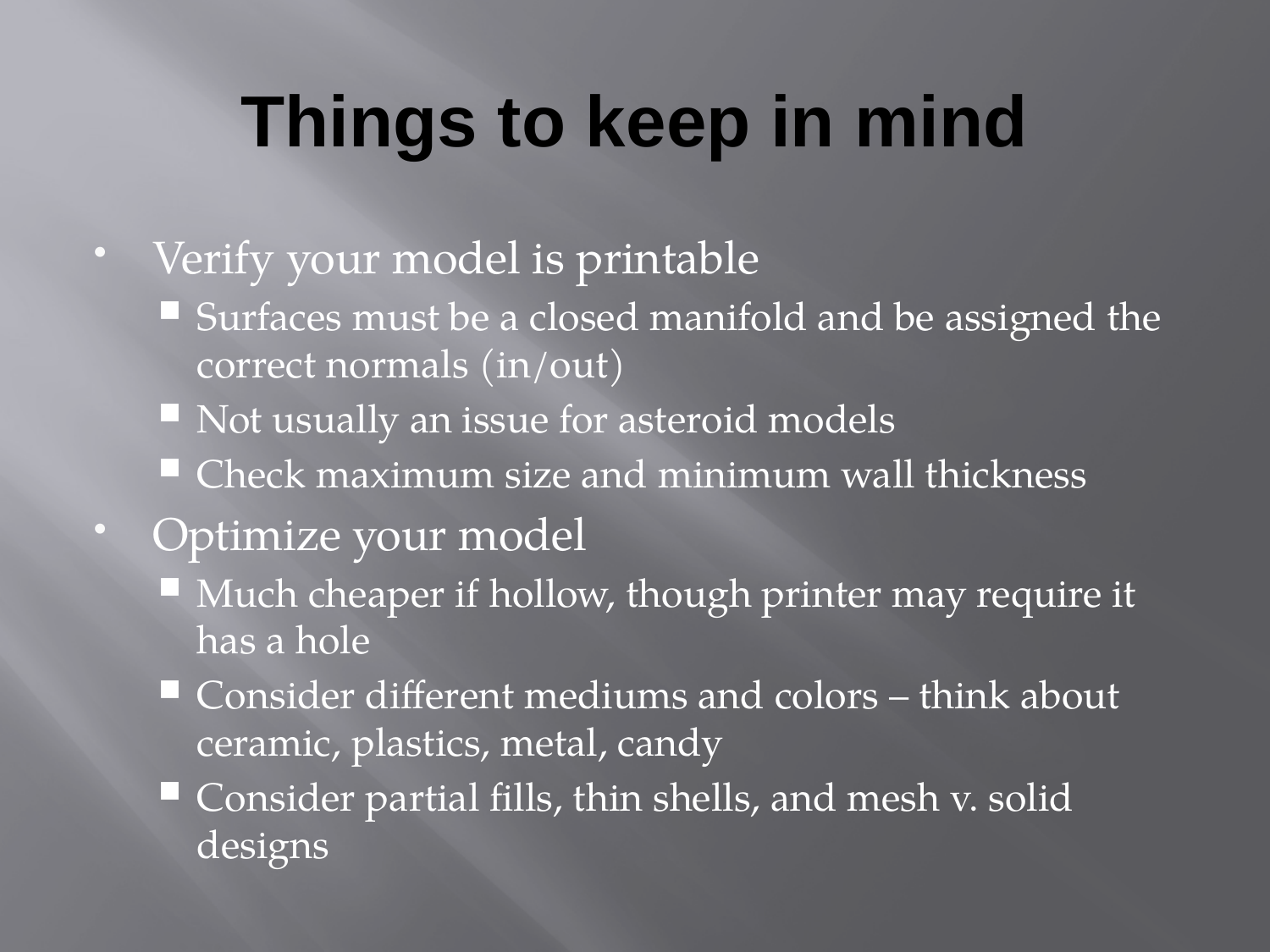

# Things to keep in mind
Verify your model is printable
Surfaces must be a closed manifold and be assigned the correct normals (in/out)
Not usually an issue for asteroid models
Check maximum size and minimum wall thickness
Optimize your model
Much cheaper if hollow, though printer may require it has a hole
Consider different mediums and colors – think about ceramic, plastics, metal, candy
Consider partial fills, thin shells, and mesh v. solid designs